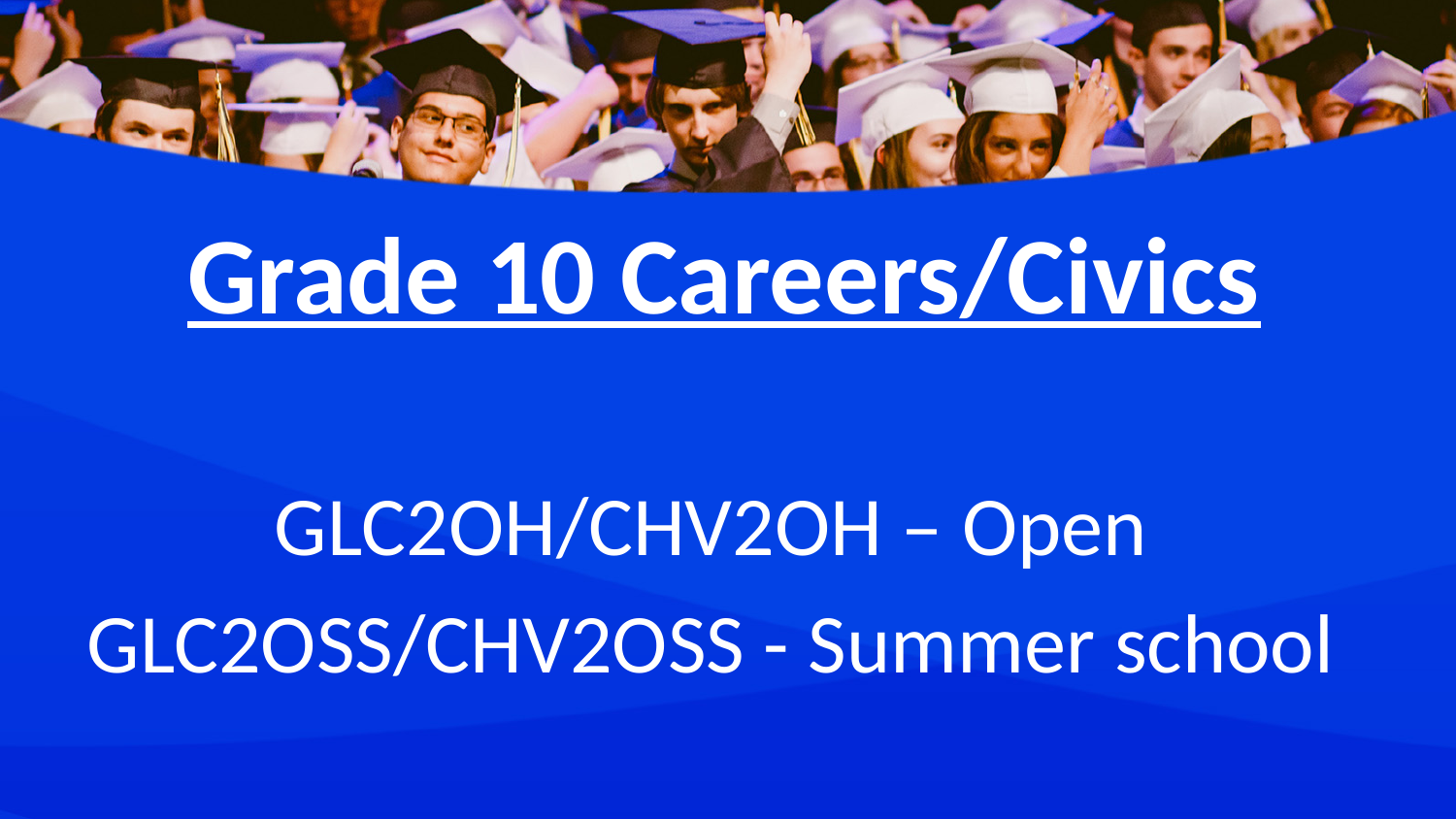

Grade 10 Careers/Civics
GLC2OH/CHV2OH – Open
GLC2OSS/CHV2OSS - Summer school